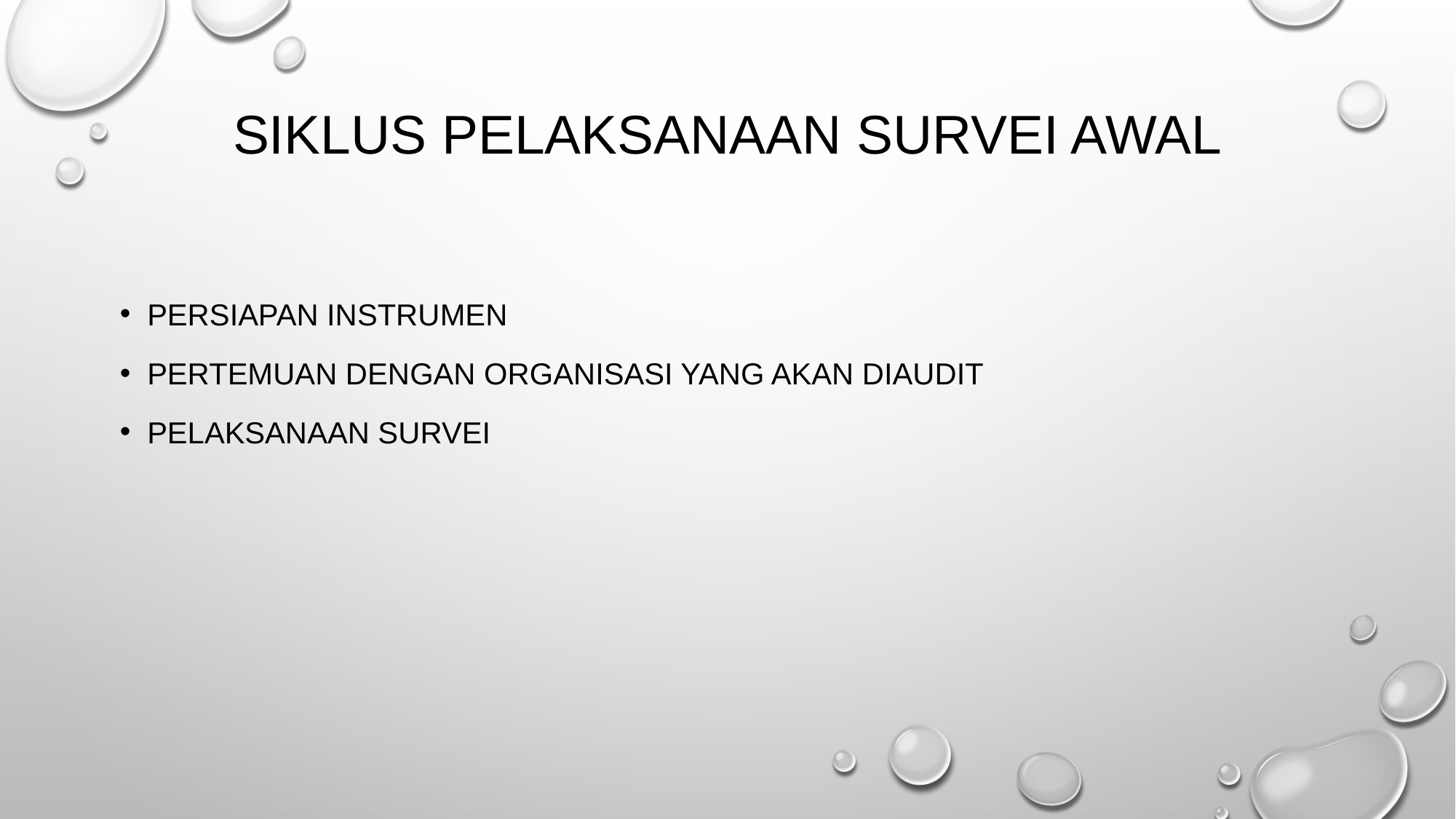

# SIKLUS PELAKSANAAN SURVEI AWAL
PERSIAPAN INSTRUMEN
PERTEMUAN DENGAN ORGANISASI YANG AKAN DIAUDIT
PELAKSANAAN SURVEI